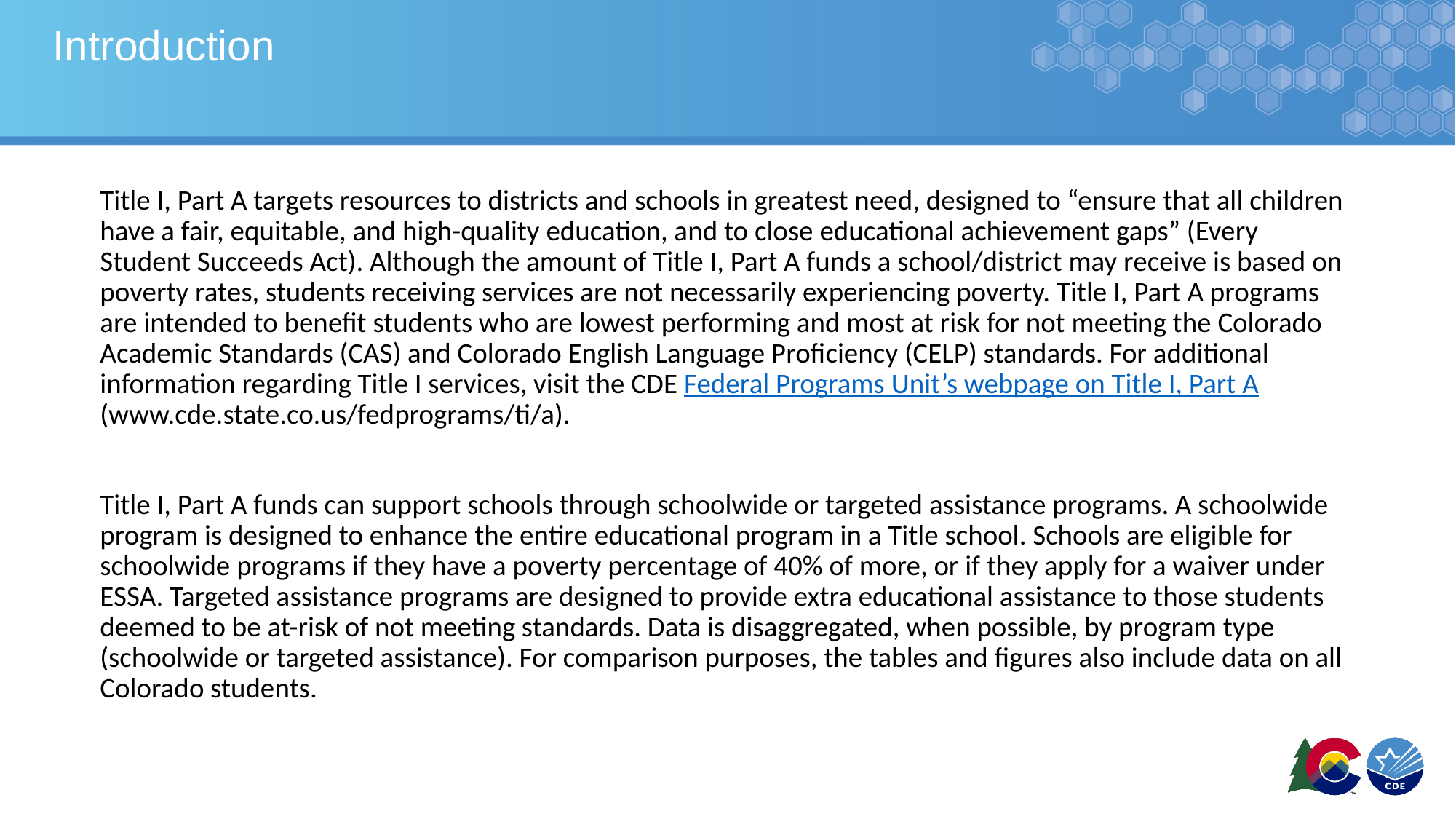

# Introduction
Title I, Part A targets resources to districts and schools in greatest need, designed to “ensure that all children have a fair, equitable, and high-quality education, and to close educational achievement gaps” (Every Student Succeeds Act). Although the amount of Title I, Part A funds a school/district may receive is based on poverty rates, students receiving services are not necessarily experiencing poverty. Title I, Part A programs are intended to benefit students who are lowest performing and most at risk for not meeting the Colorado Academic Standards (CAS) and Colorado English Language Proficiency (CELP) standards. For additional information regarding Title I services, visit the CDE Federal Programs Unit’s webpage on Title I, Part A (www.cde.state.co.us/fedprograms/ti/a).

Title I, Part A funds can support schools through schoolwide or targeted assistance programs. A schoolwide program is designed to enhance the entire educational program in a Title school. Schools are eligible for schoolwide programs if they have a poverty percentage of 40% of more, or if they apply for a waiver under ESSA. Targeted assistance programs are designed to provide extra educational assistance to those students deemed to be at-risk of not meeting standards. Data is disaggregated, when possible, by program type (schoolwide or targeted assistance). For comparison purposes, the tables and figures also include data on all Colorado students.